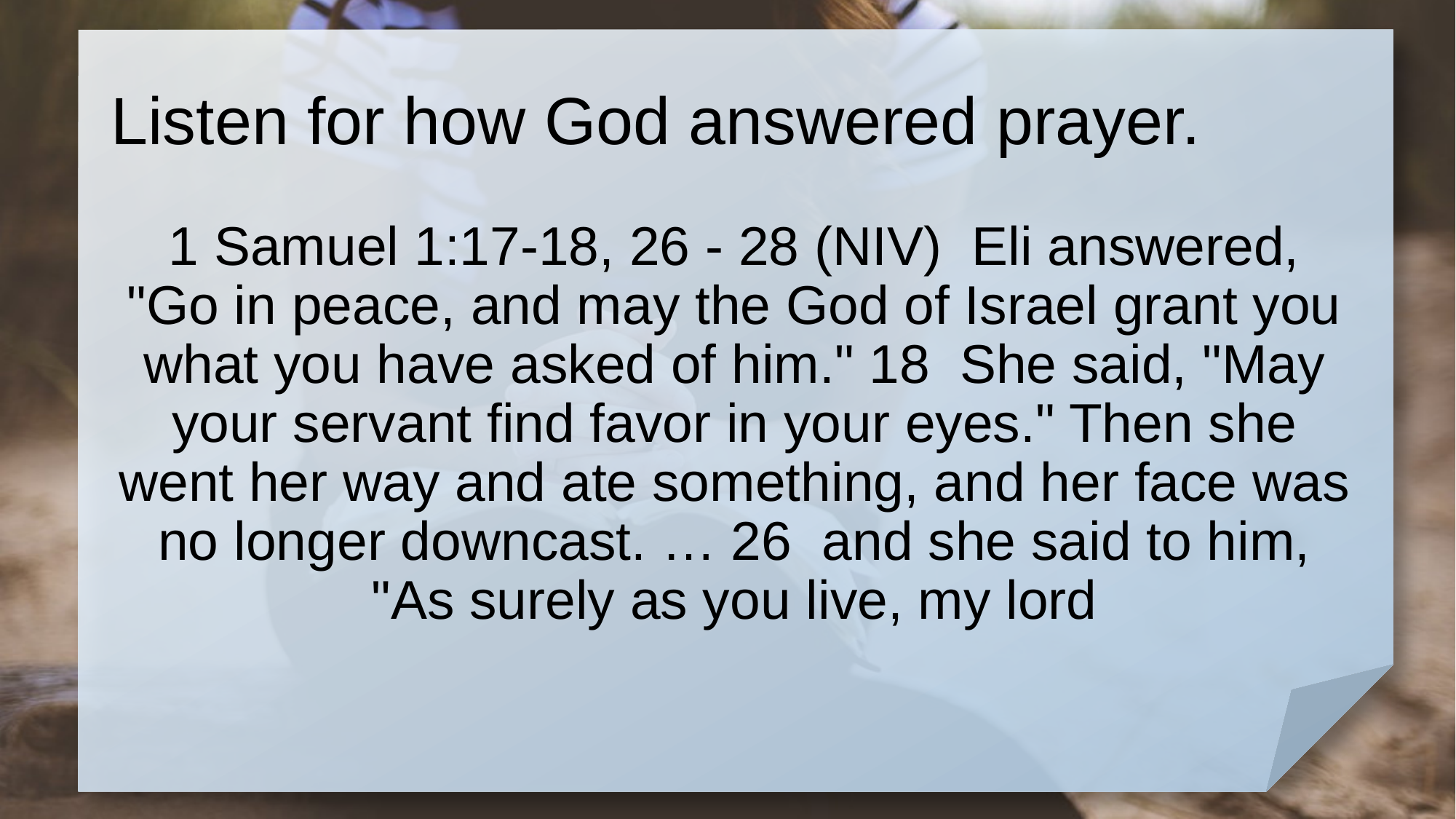

# Listen for how God answered prayer.
1 Samuel 1:17-18, 26 - 28 (NIV)  Eli answered, "Go in peace, and may the God of Israel grant you what you have asked of him." 18  She said, "May your servant find favor in your eyes." Then she went her way and ate something, and her face was no longer downcast. … 26  and she said to him, "As surely as you live, my lord